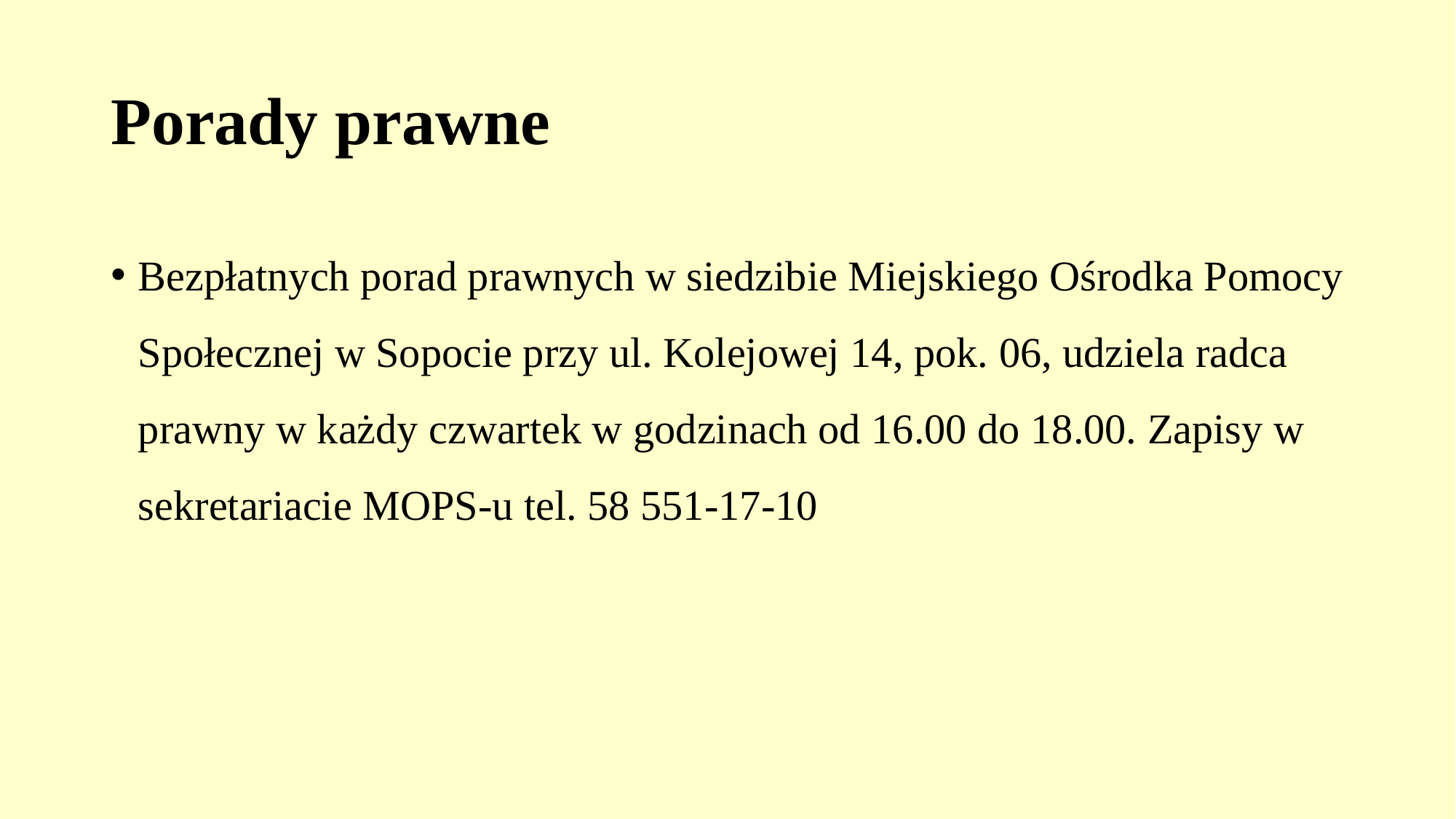

# Porady prawne
Bezpłatnych porad prawnych w siedzibie Miejskiego Ośrodka Pomocy Społecznej w Sopocie przy ul. Kolejowej 14, pok. 06, udziela radca prawny w każdy czwartek w godzinach od 16.00 do 18.00. Zapisy w sekretariacie MOPS-u tel. 58 551-17-10